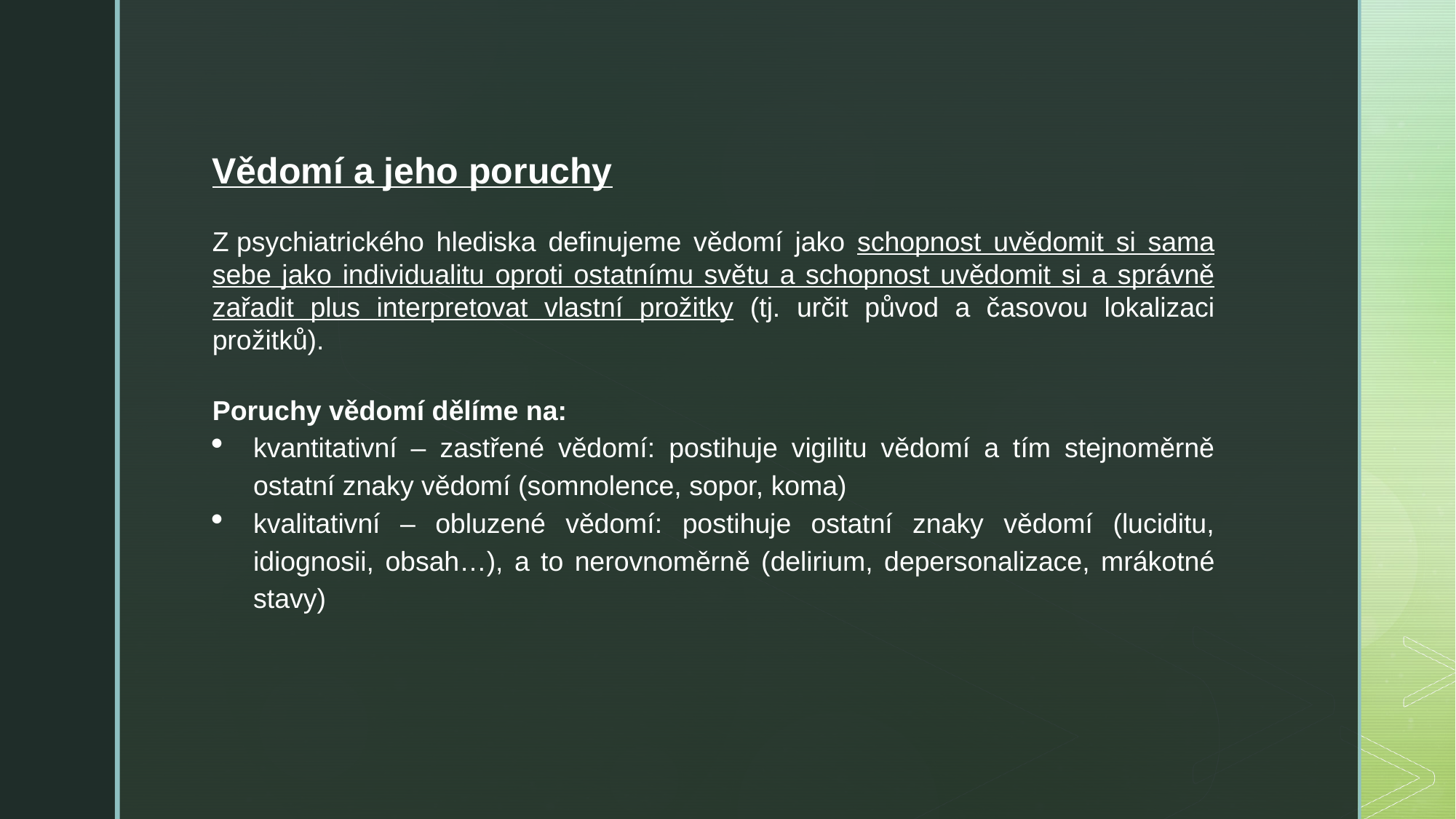

Vědomí a jeho poruchy

Z psychiatrického hlediska definujeme vědomí jako schopnost uvědomit si sama sebe jako individualitu oproti ostatnímu světu a schopnost uvědomit si a správně zařadit plus interpretovat vlastní prožitky (tj. určit původ a časovou lokalizaci prožitků).

Poruchy vědomí dělíme na:
kvantitativní – zastřené vědomí: postihuje vigilitu vědomí a tím stejnoměrně ostatní znaky vědomí (somnolence, sopor, koma)
kvalitativní – obluzené vědomí: postihuje ostatní znaky vědomí (luciditu, idiognosii, obsah…), a to nerovnoměrně (delirium, depersonalizace, mrákotné stavy)